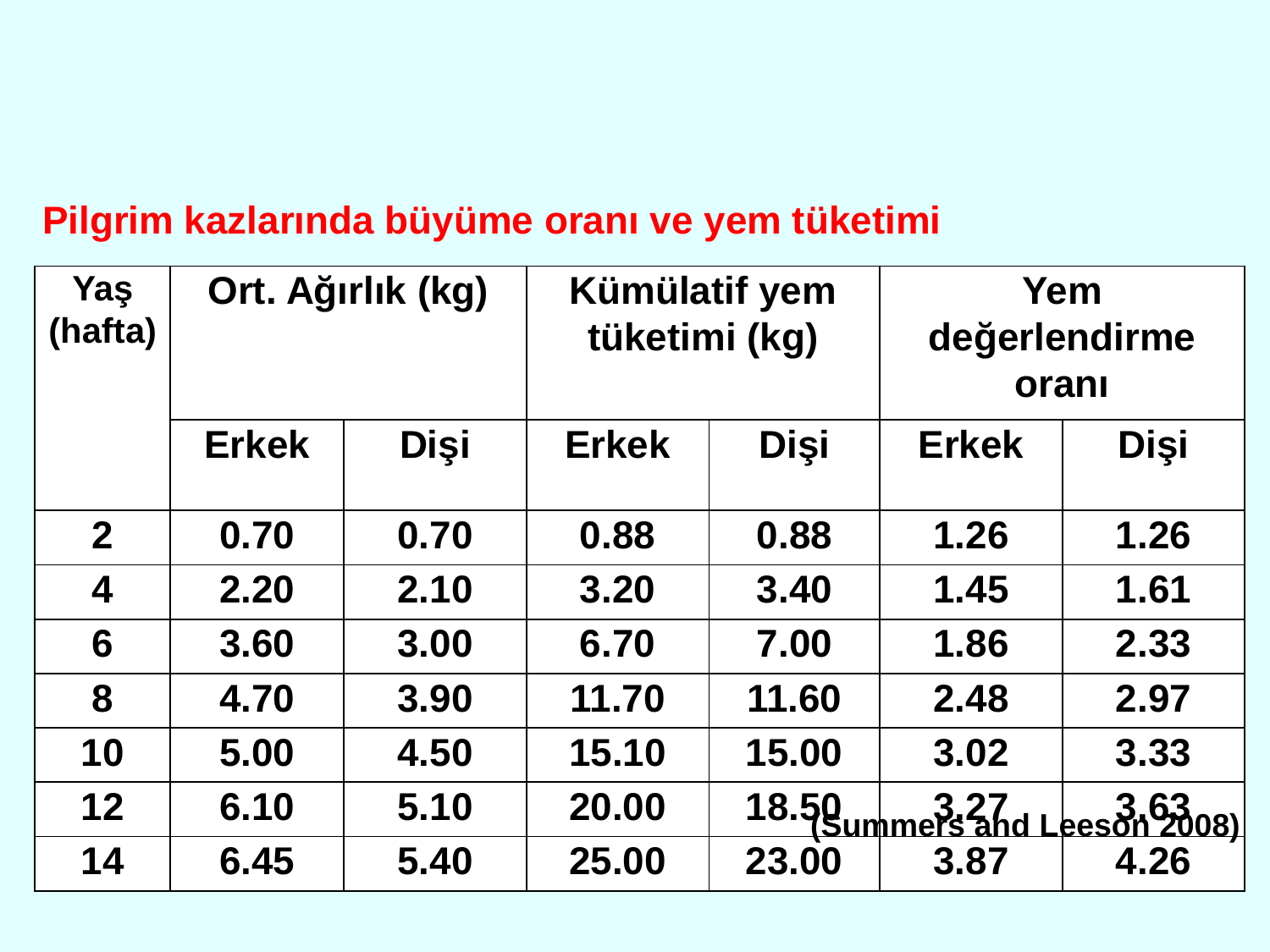

Pilgrim kazlarında büyüme oranı ve yem tüketimi
| Yaş (hafta) | Ort. Ağırlık (kg) |  | Kümülatif yem tüketimi (kg) |  | Yem değerlendirme oranı |  |
| --- | --- | --- | --- | --- | --- | --- |
|  | Erkek | Dişi | Erkek | Dişi | Erkek | Dişi |
| 2 | 0.70 | 0.70 | 0.88 | 0.88 | 1.26 | 1.26 |
| 4 | 2.20 | 2.10 | 3.20 | 3.40 | 1.45 | 1.61 |
| 6 | 3.60 | 3.00 | 6.70 | 7.00 | 1.86 | 2.33 |
| 8 | 4.70 | 3.90 | 11.70 | 11.60 | 2.48 | 2.97 |
| 10 | 5.00 | 4.50 | 15.10 | 15.00 | 3.02 | 3.33 |
| 12 | 6.10 | 5.10 | 20.00 | 18.50 | 3.27 | 3.63 |
| 14 | 6.45 | 5.40 | 25.00 | 23.00 | 3.87 | 4.26 |
(Summers and Leeson 2008)